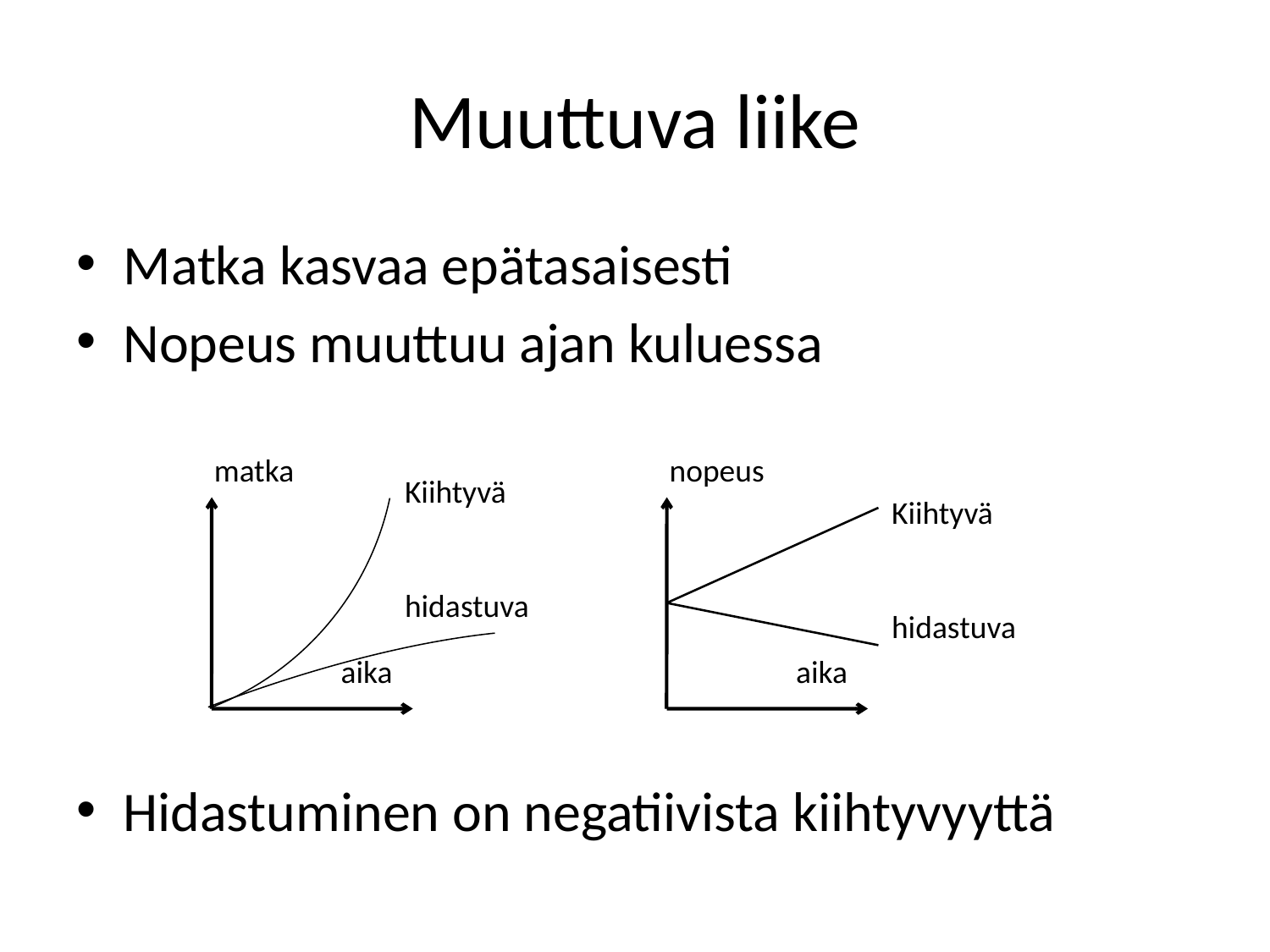

# Muuttuva liike

Matka kasvaa epätasaisesti
Nopeus muuttuu ajan kuluessa

Hidastuminen on negatiivista kiihtyvyyttä

matka
nopeus
Kiihtyvä

hidastuva
Kiihtyvä

hidastuva
aika
aika